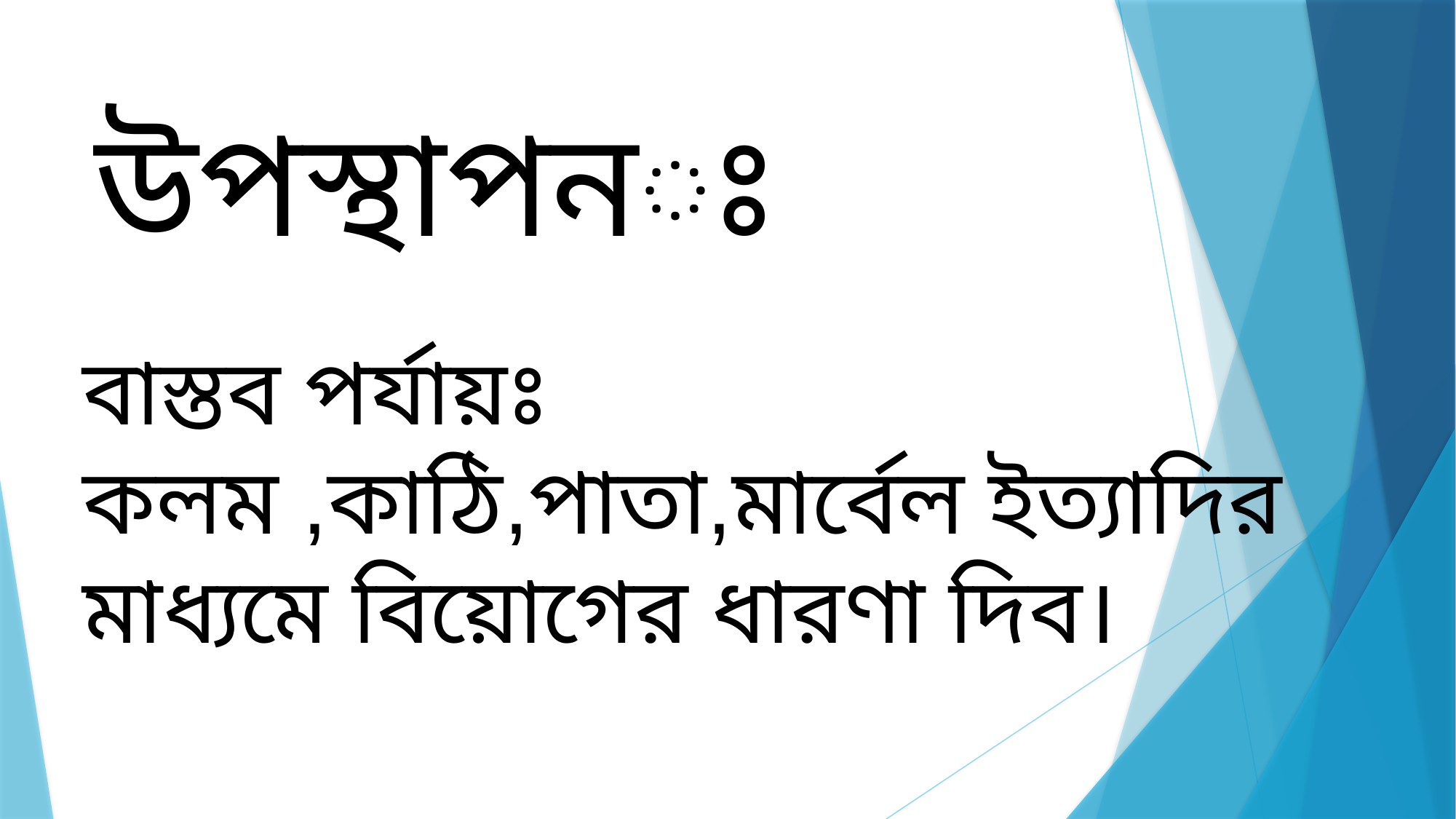

উপস্থাপনঃ
বাস্তব পর্যায়ঃ
কলম ,কাঠি,পাতা,মার্বেল ইত্যাদির মাধ্যমে বিয়োগের ধারণা দিব।